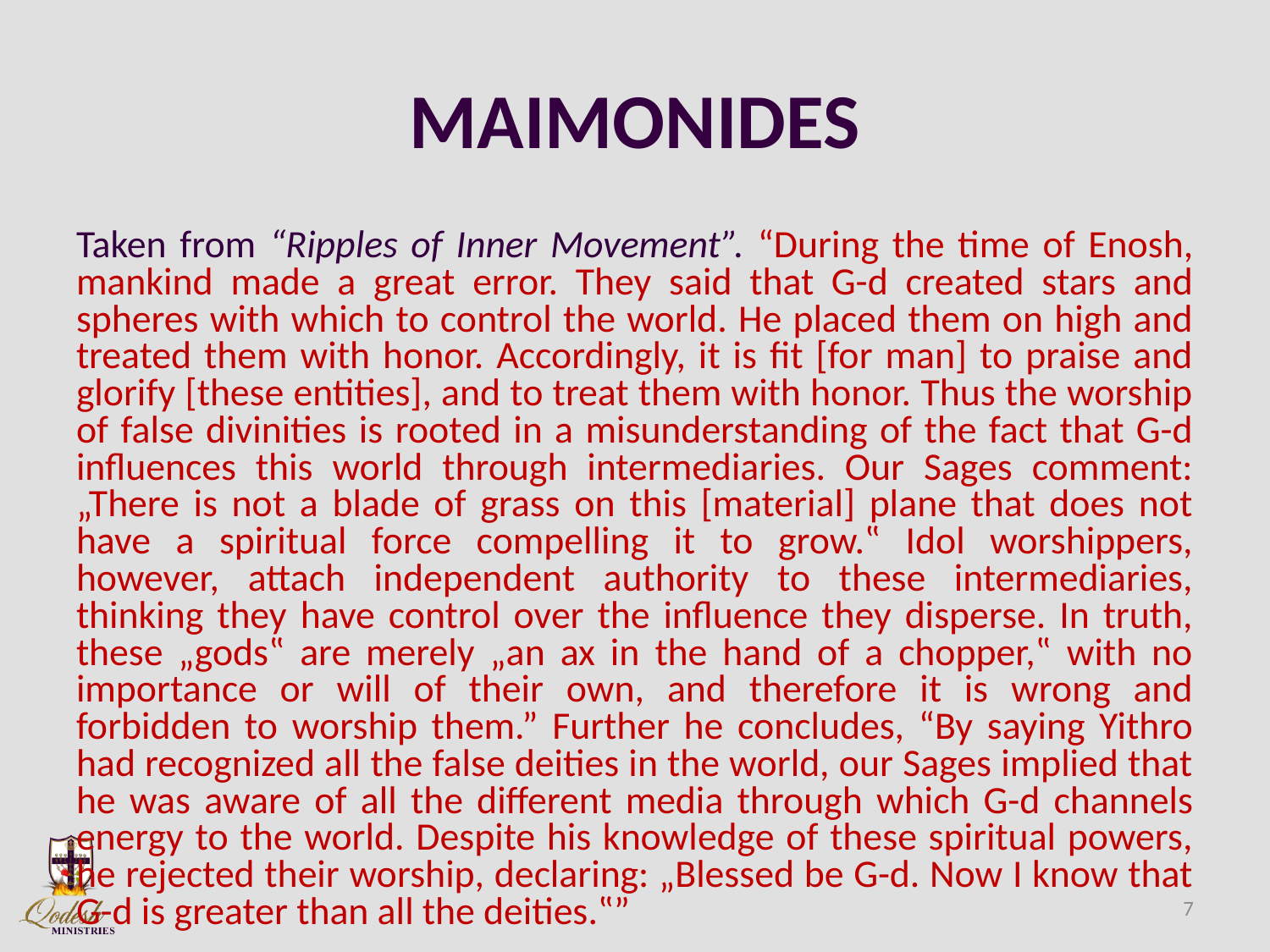

# MAIMONIDES
Taken from “Ripples of Inner Movement”. “During the time of Enosh, mankind made a great error. They said that G-d created stars and spheres with which to control the world. He placed them on high and treated them with honor. Accordingly, it is fit [for man] to praise and glorify [these entities], and to treat them with honor. Thus the worship of false divinities is rooted in a misunderstanding of the fact that G-d influences this world through intermediaries. Our Sages comment: „There is not a blade of grass on this [material] plane that does not have a spiritual force compelling it to grow.‟ Idol worshippers, however, attach independent authority to these intermediaries, thinking they have control over the influence they disperse. In truth, these „gods‟ are merely „an ax in the hand of a chopper,‟ with no importance or will of their own, and therefore it is wrong and forbidden to worship them.” Further he concludes, “By saying Yithro had recognized all the false deities in the world, our Sages implied that he was aware of all the different media through which G-d channels energy to the world. Despite his knowledge of these spiritual powers, he rejected their worship, declaring: „Blessed be G-d. Now I know that G-d is greater than all the deities.‟”
7